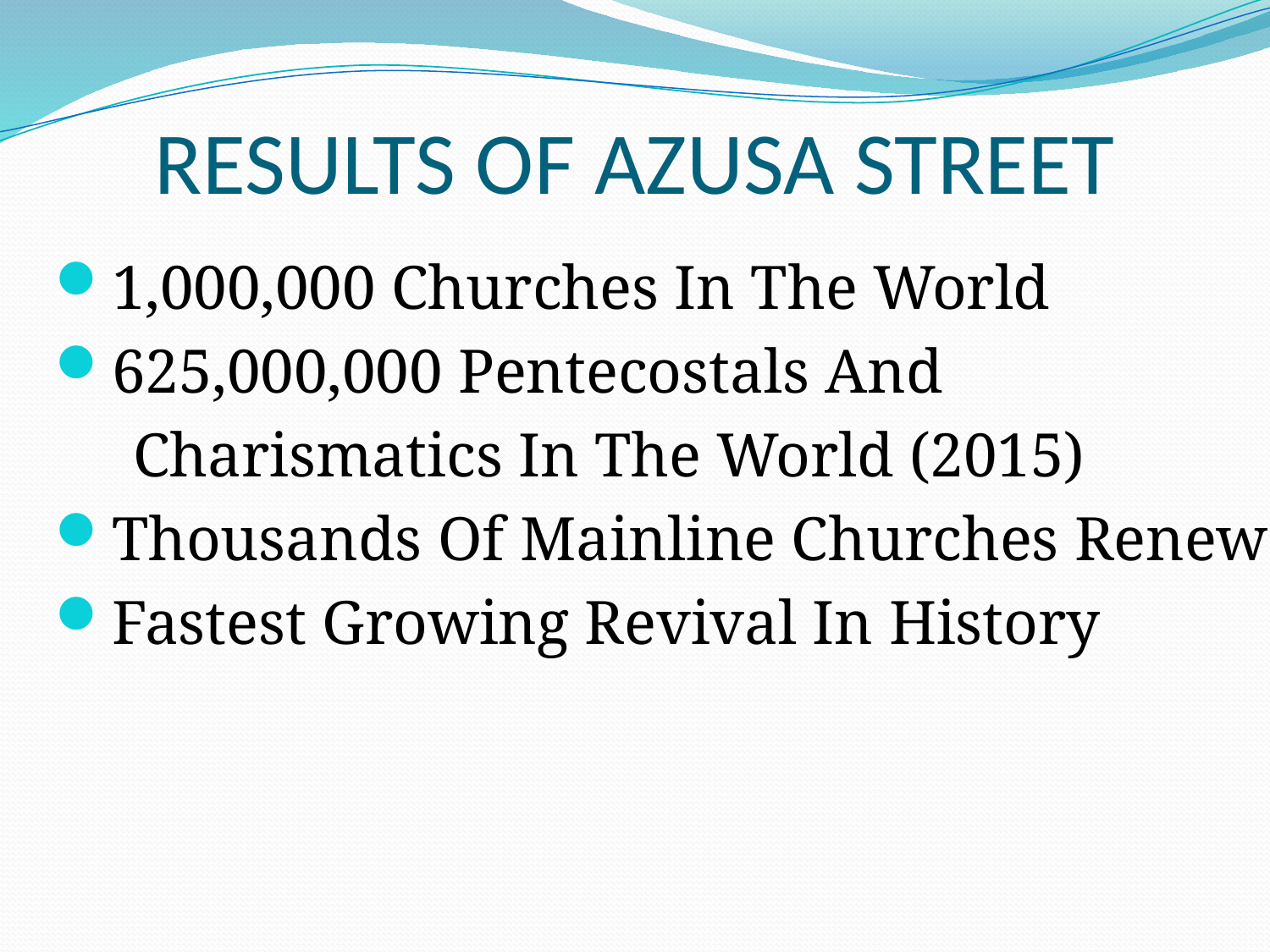

# RESULTS OF AZUSA STREET
1,000,000 Churches In The World
625,000,000 Pentecostals And
     Charismatics In The World (2015)
Thousands Of Mainline Churches Renewed
Fastest Growing Revival In History